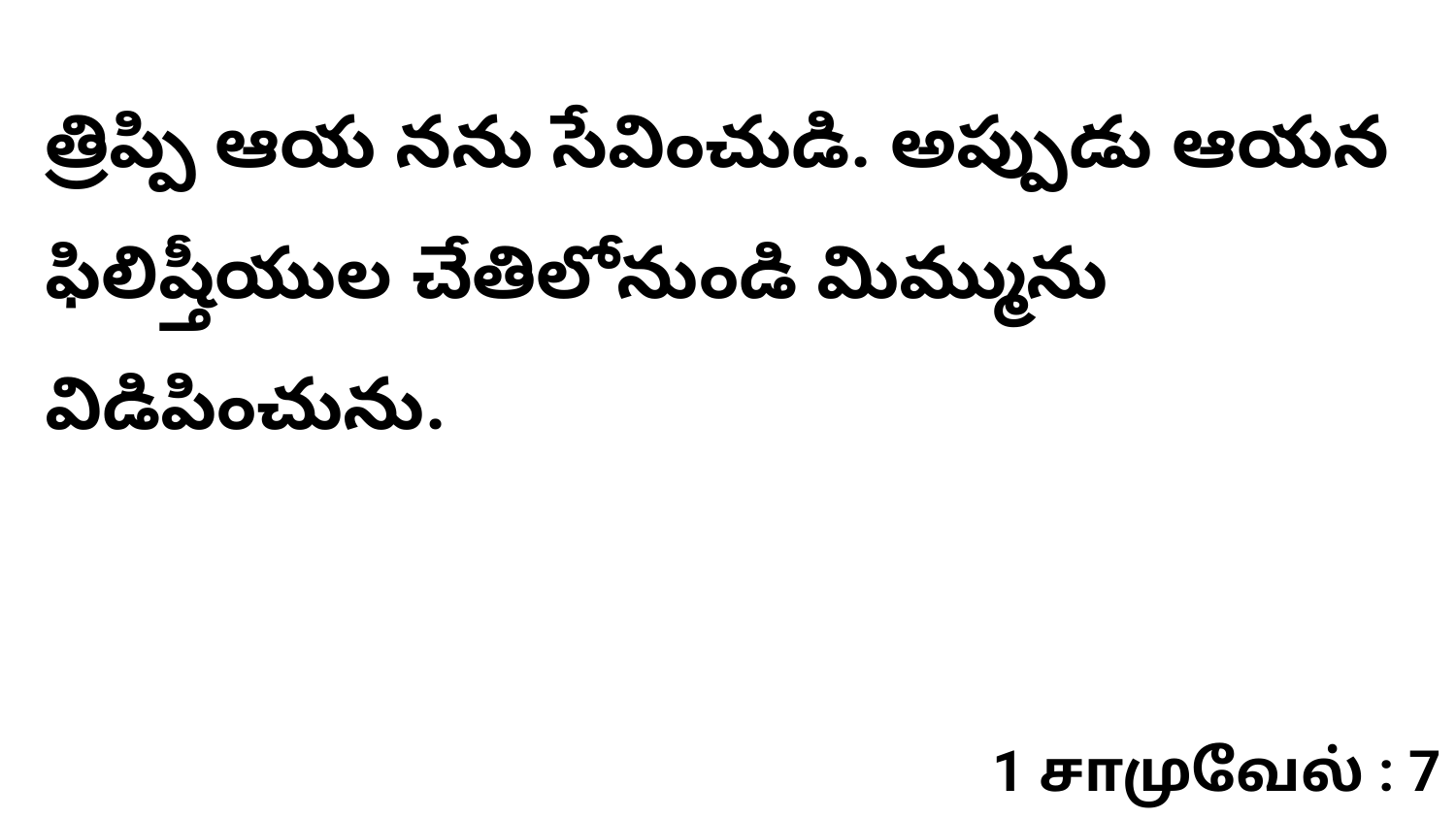

త్రిప్పి ఆయ నను సేవించుడి. అప్పుడు ఆయన ఫిలిష్తీయుల చేతిలోనుండి మిమ్మును విడిపించును.
1 சாமுவேல் : 7